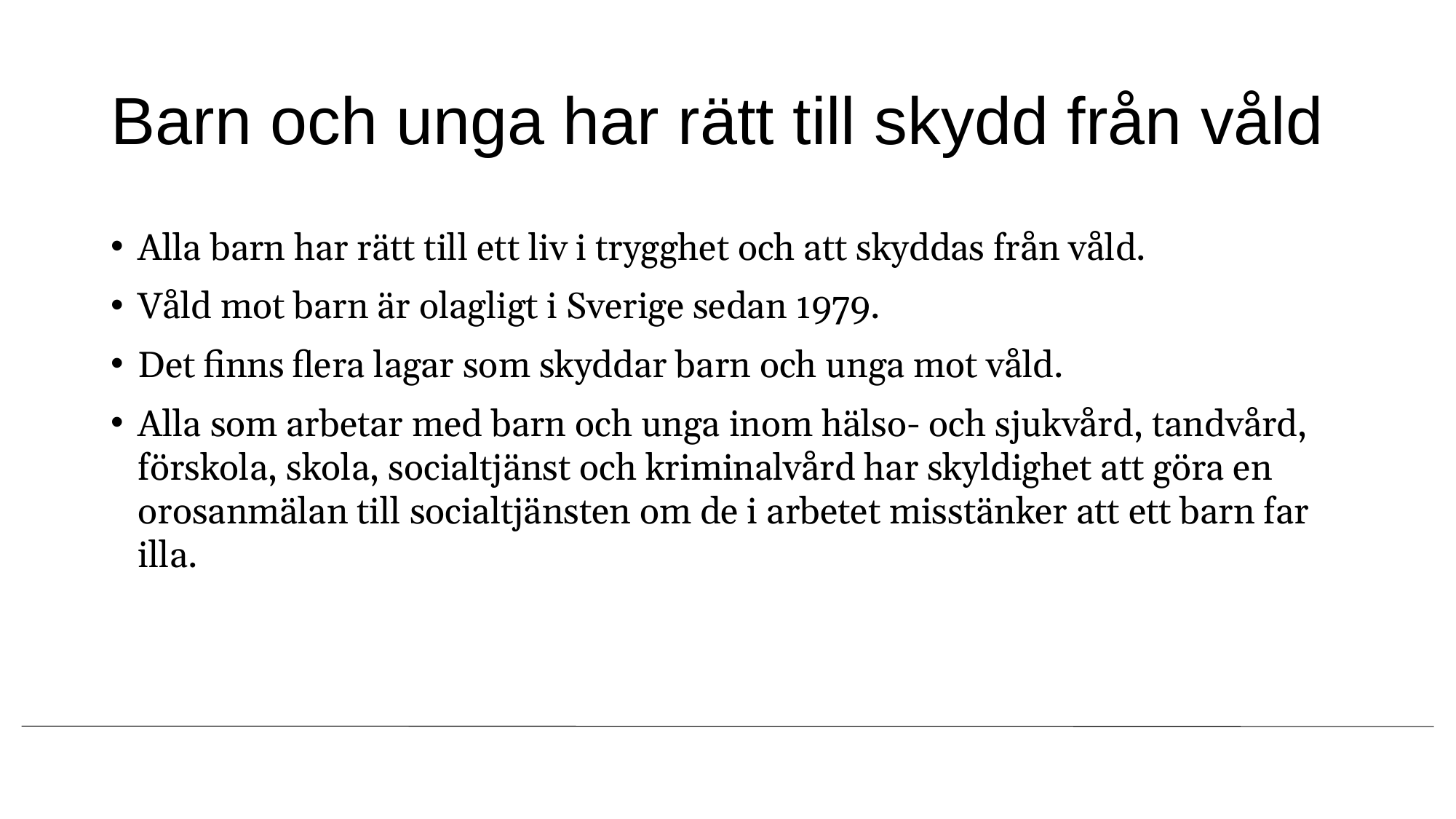

# Barn och unga har rätt till skydd från våld
Alla barn har rätt till ett liv i trygghet och att skyddas från våld.
Våld mot barn är olagligt i Sverige sedan 1979.
Det finns flera lagar som skyddar barn och unga mot våld.
Alla som arbetar med barn och unga inom hälso- och sjukvård, tandvård, förskola, skola, socialtjänst och kriminalvård har skyldighet att göra en orosanmälan till socialtjänsten om de i arbetet misstänker att ett barn far illa.